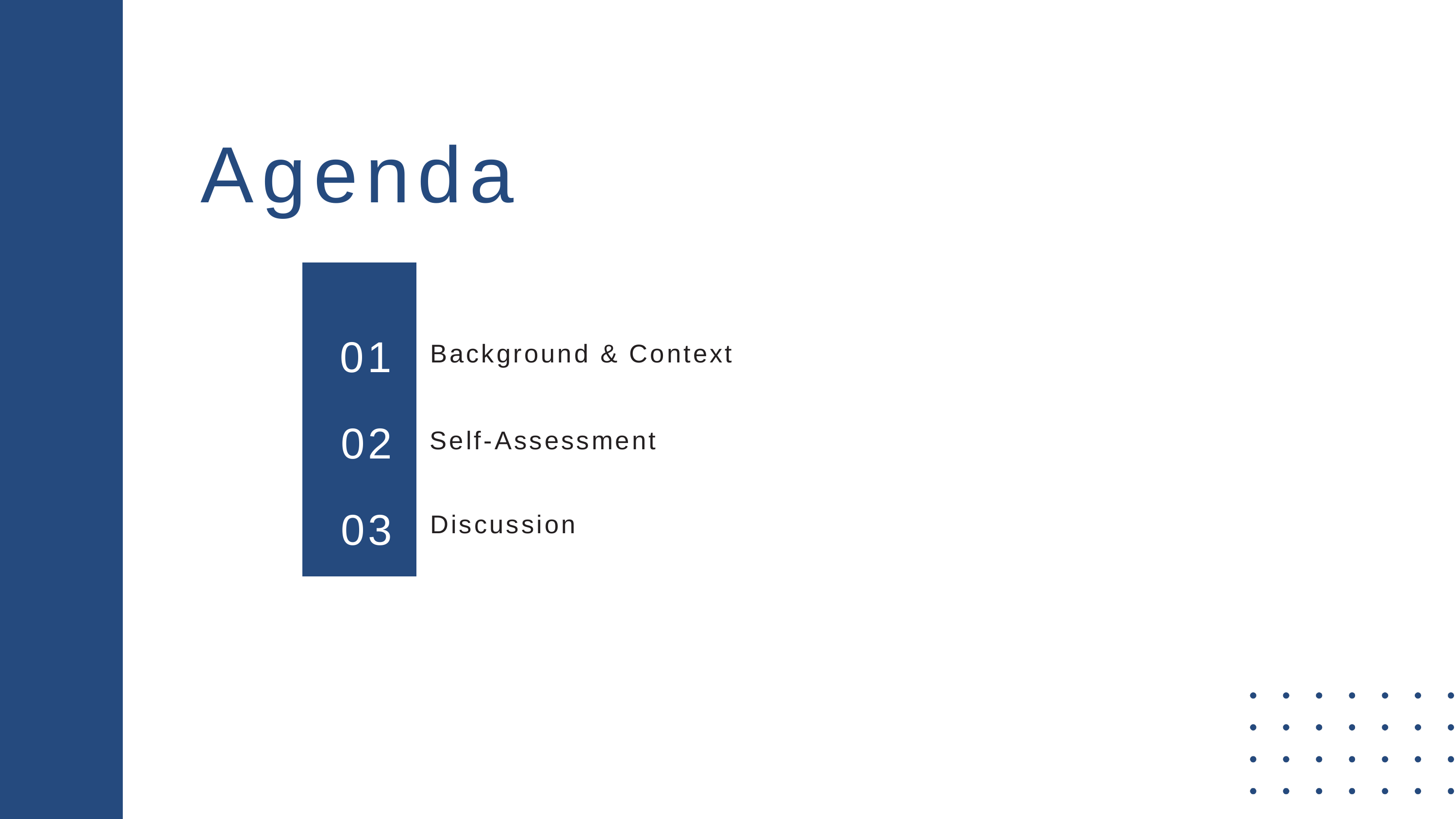

Agenda

01

Background & Context
02
Self-Assessment
03
Discussion